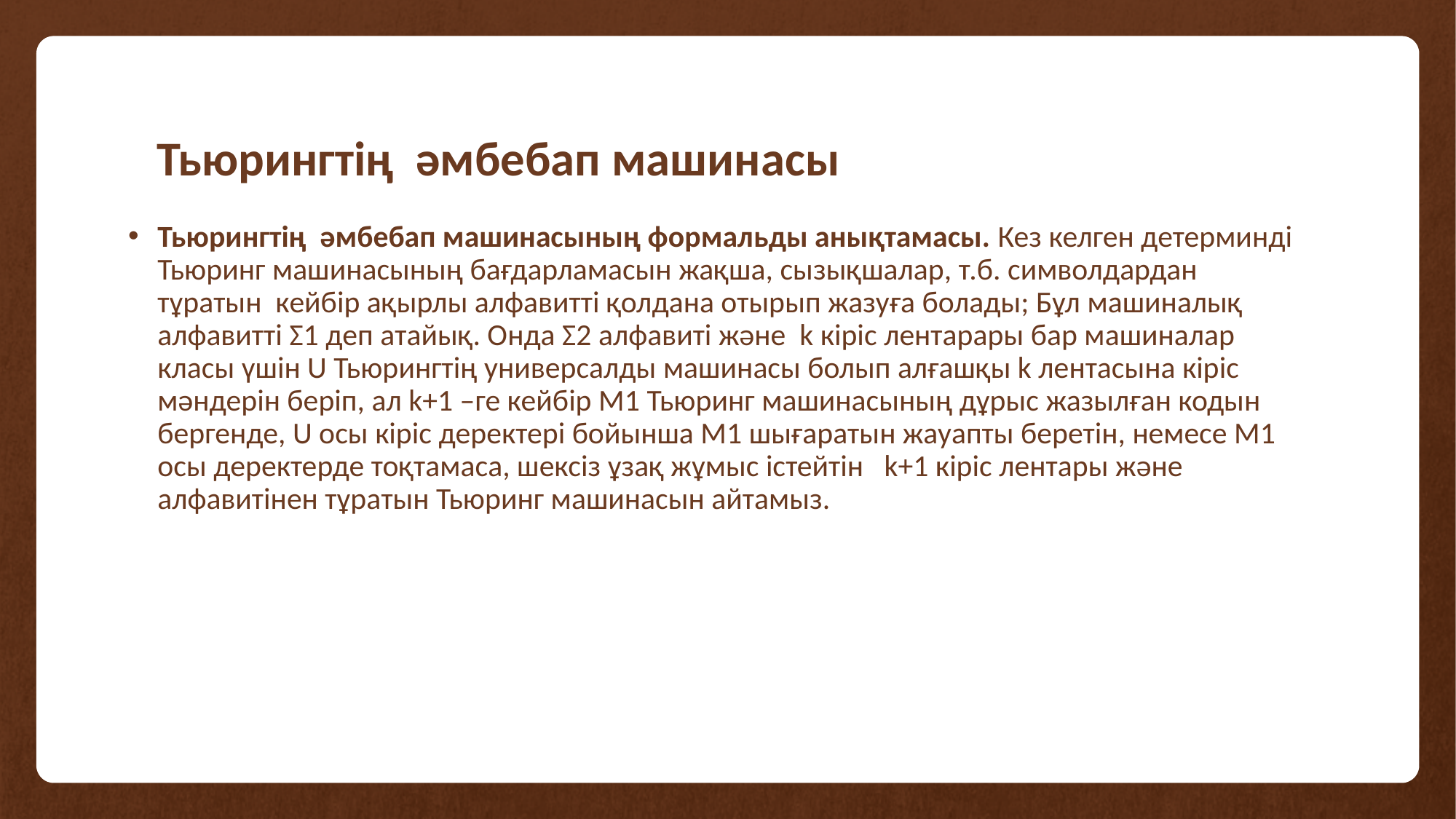

# Тьюрингтің  әмбебап машинасы
Тьюрингтің  әмбебап машинасының формальды анықтамасы. Кез келген детерминді Тьюринг машинасының бағдарламасын жақша, сызықшалар, т.б. символдардан тұратын  кейбір ақырлы алфавитті қолдана отырып жазуға болады; Бұл машиналық алфавитті Σ1 деп атайық. Онда Σ2 алфавиті және  k кіріс лентарары бар машиналар класы үшін U Тьюрингтің универсалды машинасы болып алғашқы k лентасына кіріс мәндерін беріп, ал k+1 –ге кейбір М1 Тьюринг машинасының дұрыс жазылған кодын бергенде, U осы кіріс деректері бойынша М1 шығаратын жауапты беретін, немесе М1 осы деректерде тоқтамаса, шексіз ұзақ жұмыс істейтін   k+1 кіріс лентары және  алфавитінен тұратын Тьюринг машинасын айтамыз.